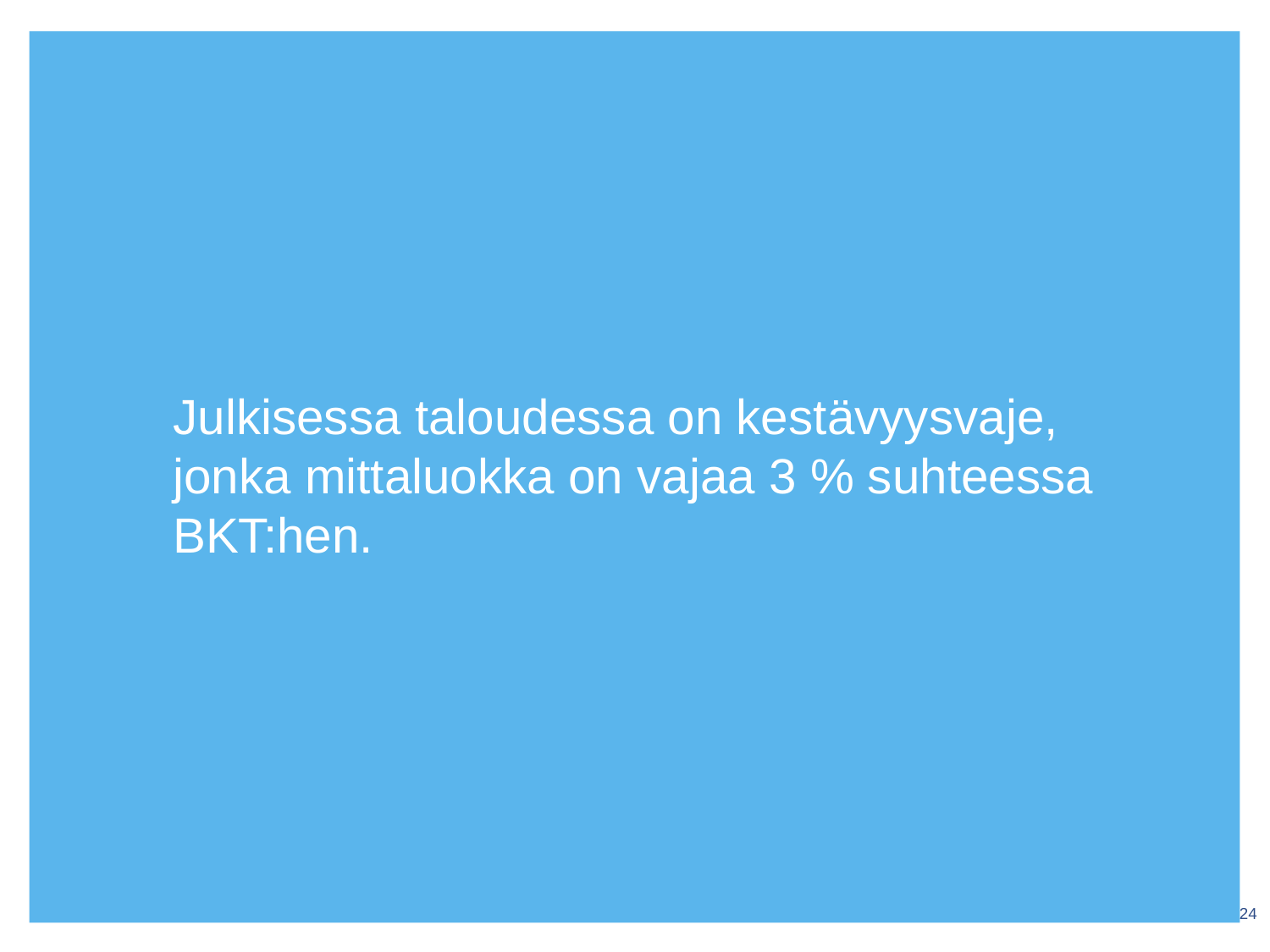

# Julkisessa taloudessa on kestävyysvaje, jonka mittaluokka on vajaa 3 % suhteessa BKT:hen.
24